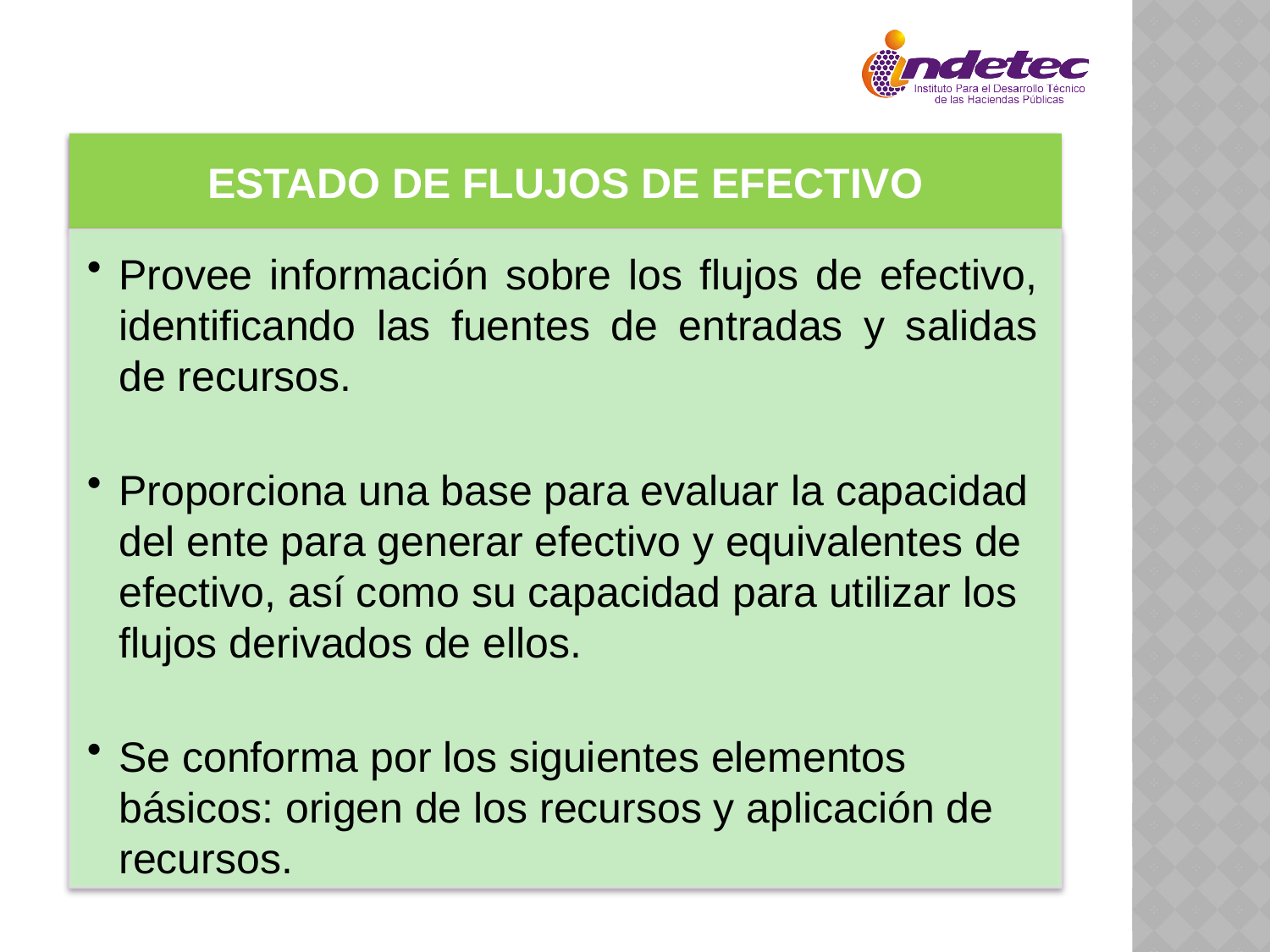

ESTADO DE FLUJOS DE EFECTIVO
Provee información sobre los flujos de efectivo, identificando las fuentes de entradas y salidas de recursos.

Proporciona una base para evaluar la capacidad del ente para generar efectivo y equivalentes de efectivo, así como su capacidad para utilizar los flujos derivados de ellos.

Se conforma por los siguientes elementos básicos: origen de los recursos y aplicación de recursos.